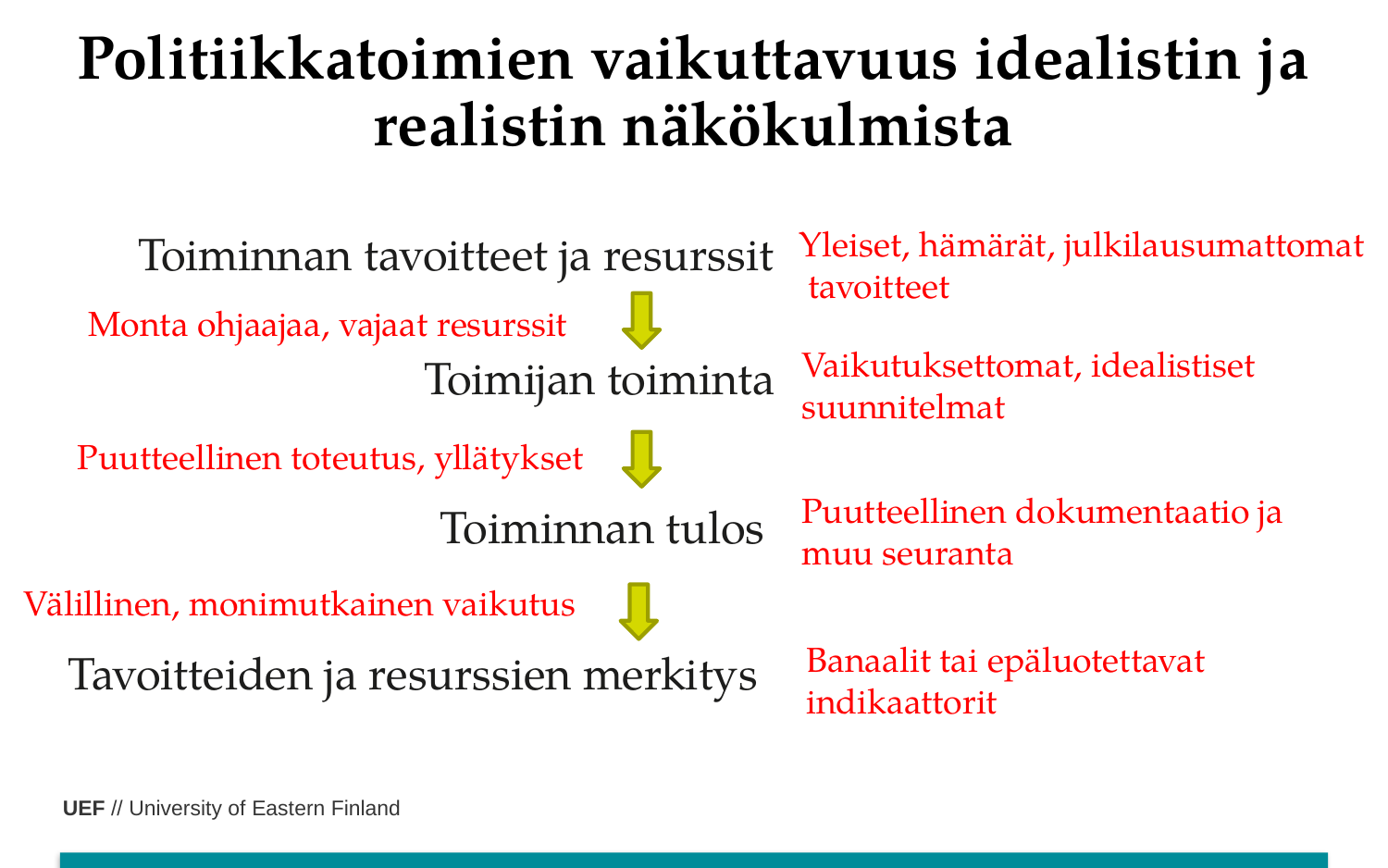

#
Politiikkatoimien vaikuttavuus idealistin ja realistin näkökulmista
Yleiset, hämärät, julkilausumattomat
 tavoitteet
Toiminnan tavoitteet ja resurssit

Monta ohjaajaa, vajaat resurssit
Vaikutuksettomat, idealistiset
suunnitelmat
Toimijan toiminta
Puutteellinen toteutus, yllätykset

Puutteellinen dokumentaatio ja
muu seuranta
Toiminnan tulos
Välillinen, monimutkainen vaikutus

Banaalit tai epäluotettavat
indikaattorit
Tavoitteiden ja resurssien merkitys